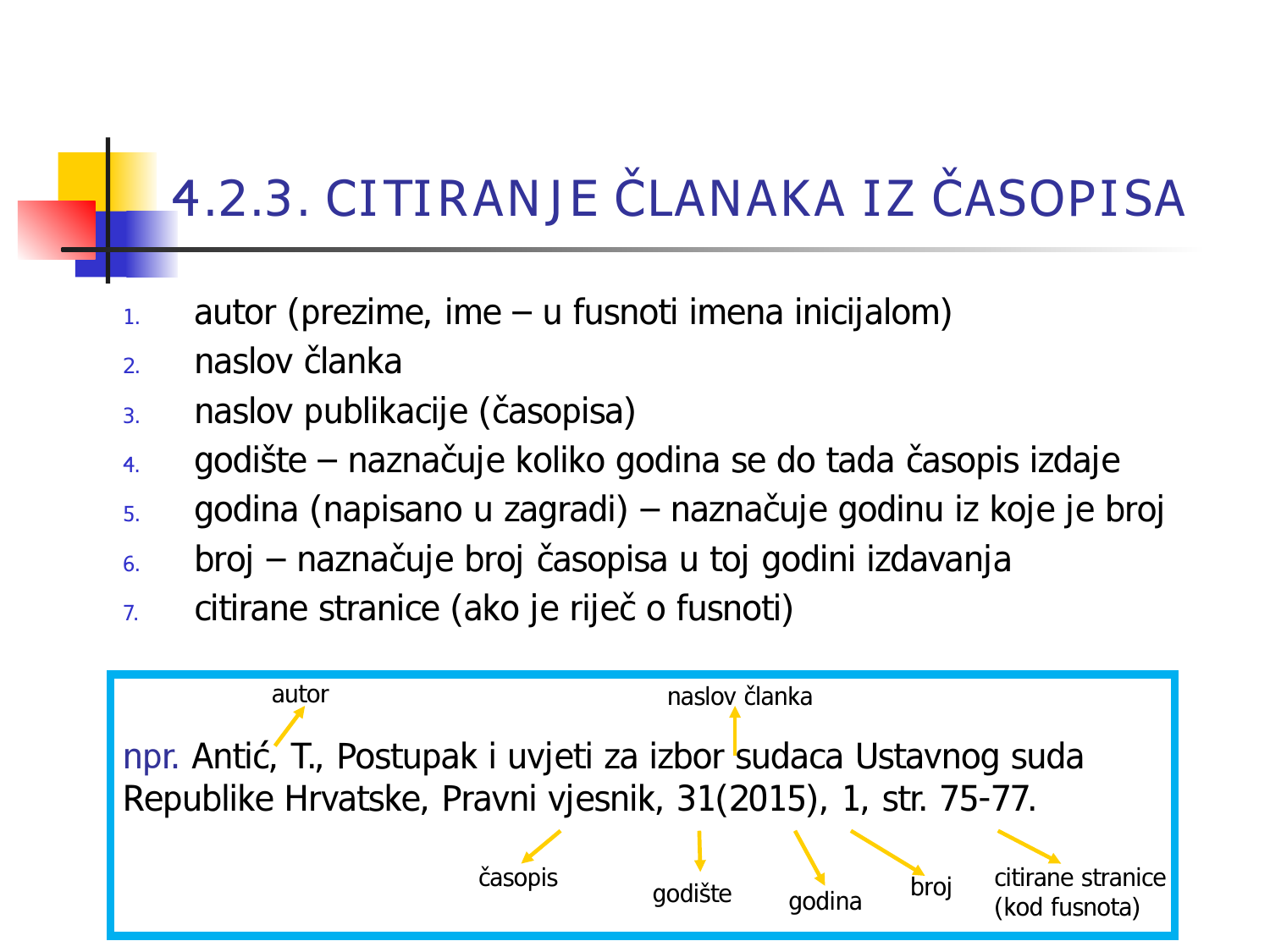

# 4.2.3. CITIRANJE ČLANAKA IZ ČASOPISA
autor (prezime, ime – u fusnoti imena inicijalom)
naslov članka
naslov publikacije (časopisa)
godište – naznačuje koliko godina se do tada časopis izdaje
godina (napisano u zagradi) – naznačuje godinu iz koje je broj
broj – naznačuje broj časopisa u toj godini izdavanja
citirane stranice (ako je riječ o fusnoti)

npr. Antić, T., Postupak i uvjeti za izbor sudaca Ustavnog suda Republike Hrvatske, Pravni vjesnik, 31(2015), 1, str. 75-77.
autor

naslov članka
časopis
citirane stranice (kod fusnota)
broj
godište
godina